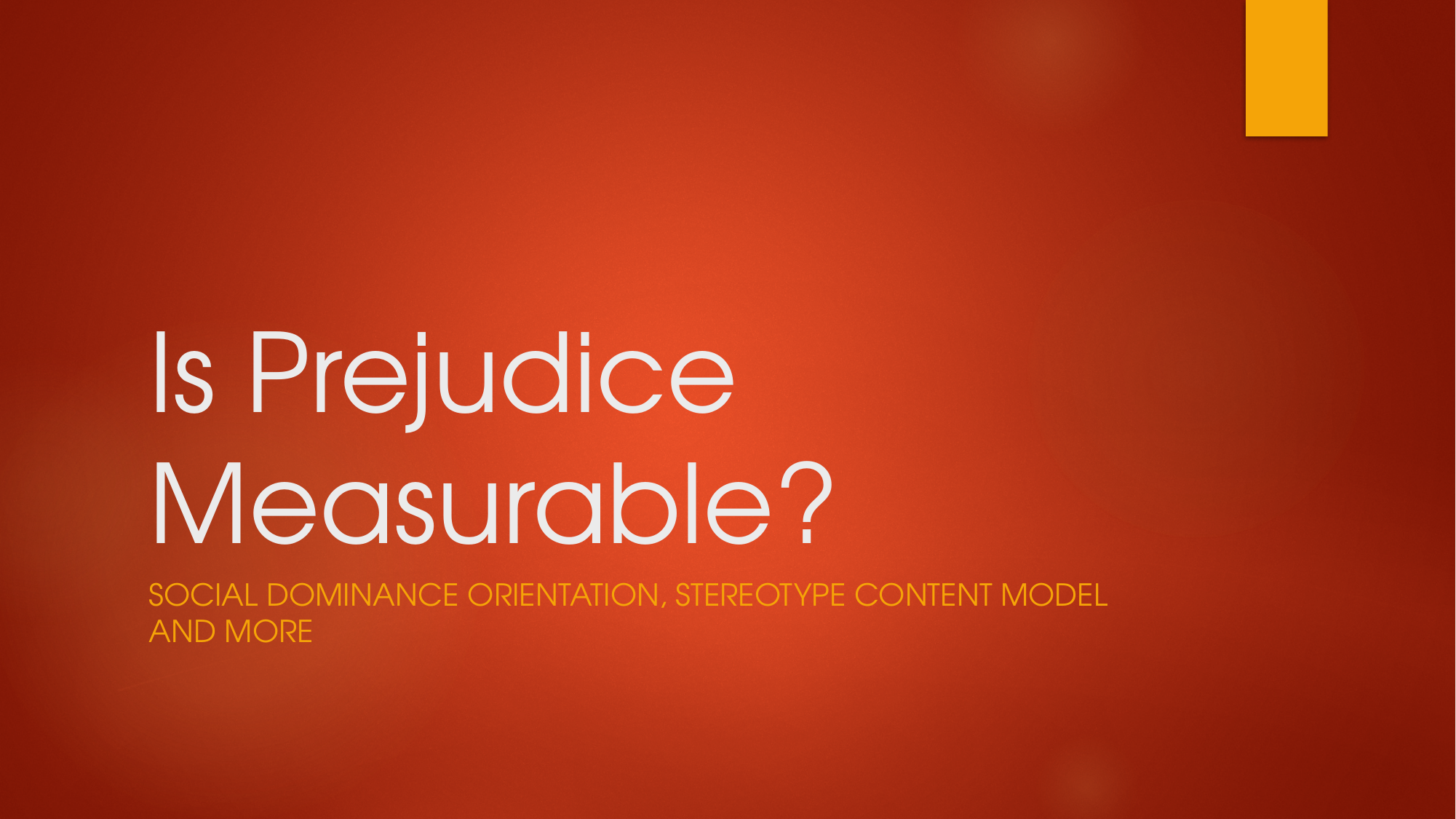

# Is Prejudice Measurable?
Social Dominance orientation, Stereotype Content Model and more